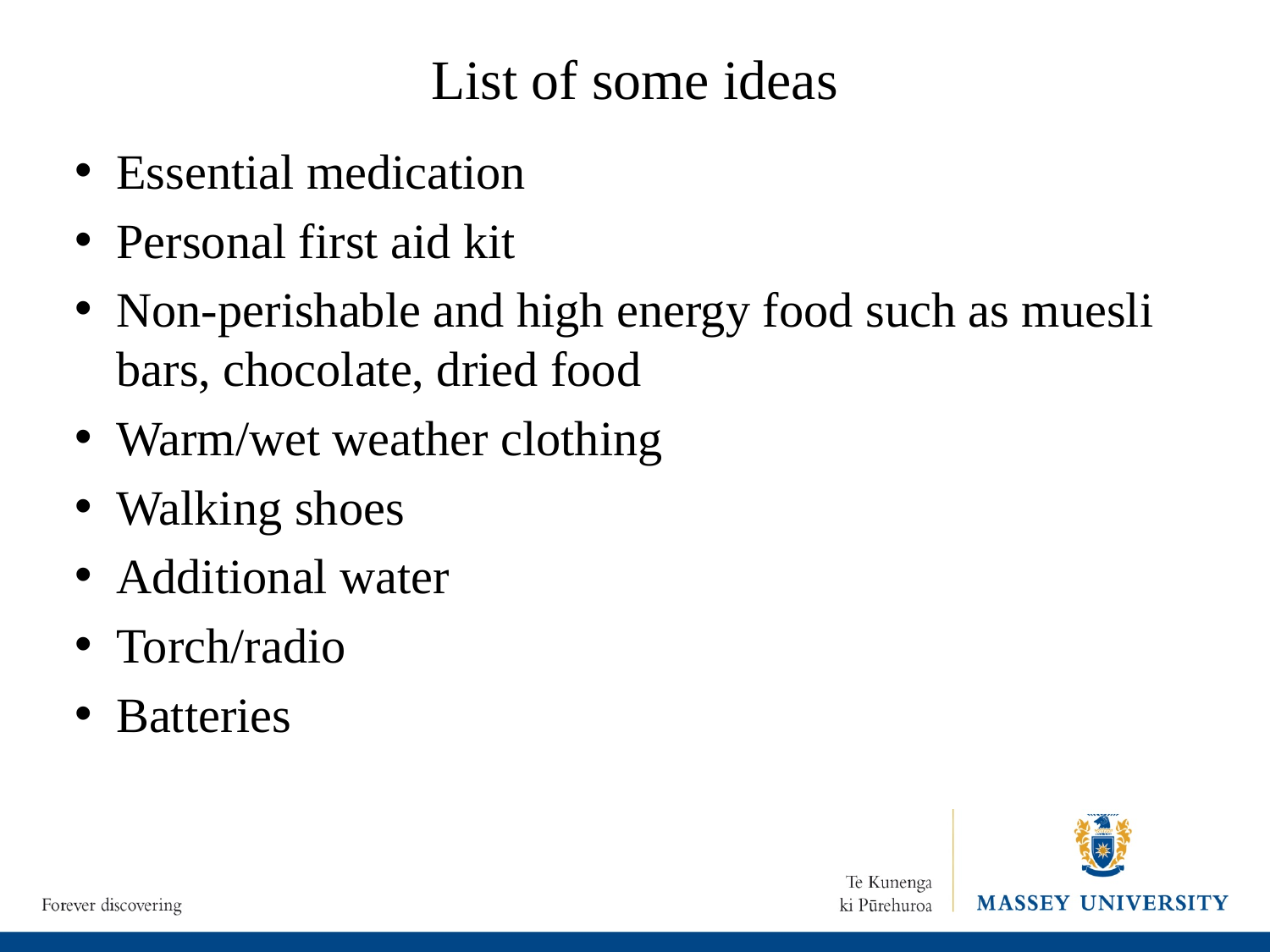

# List of some ideas
Essential medication
Personal first aid kit
Non-perishable and high energy food such as muesli bars, chocolate, dried food
Warm/wet weather clothing
Walking shoes
Additional water
Torch/radio
Batteries